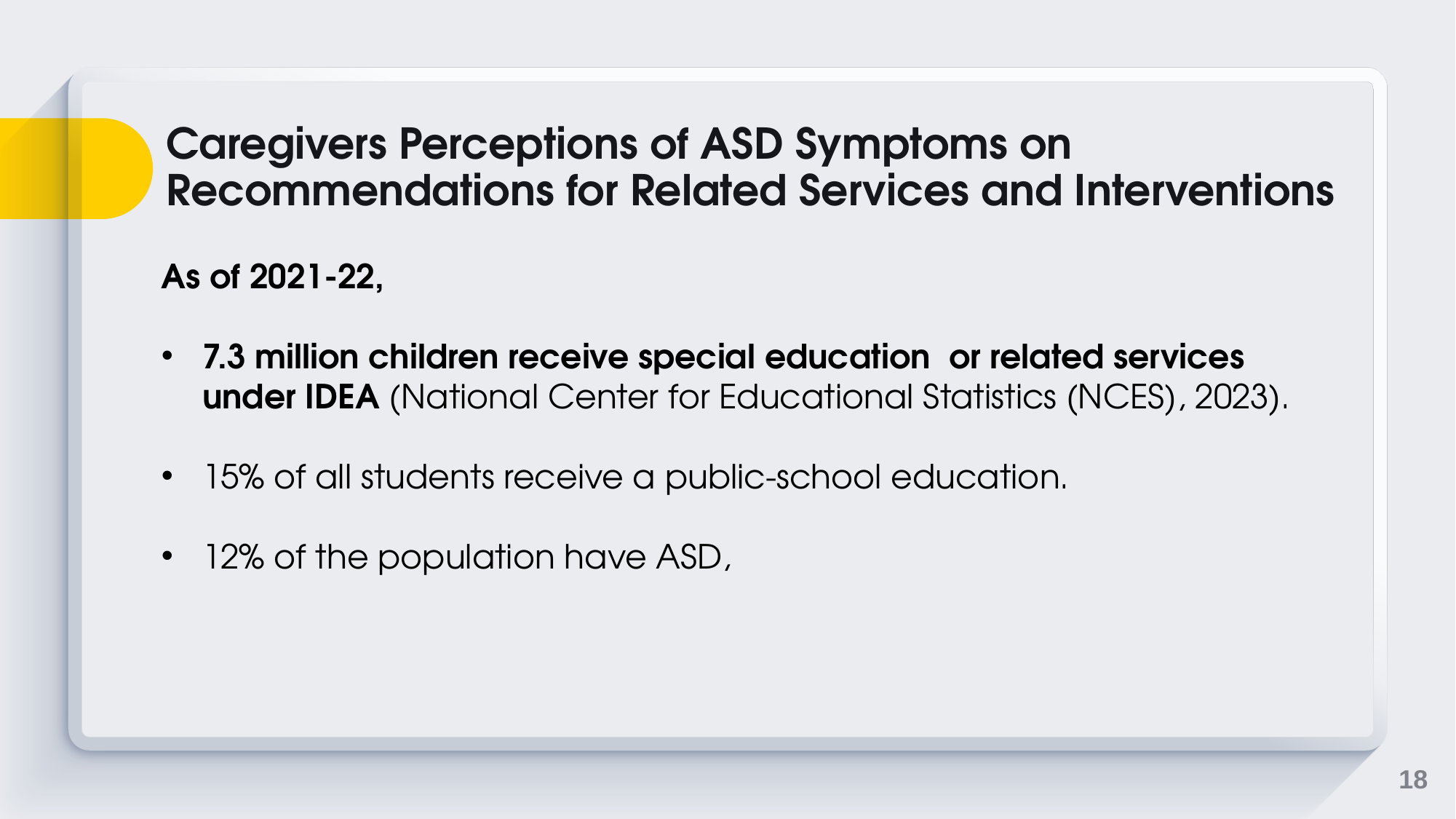

# Caregivers Perceptions of ASD Symptoms on Recommendations for Related Services and Interventions
As of 2021-22,

7.3 million children receive special education  or related services under IDEA (National Center for Educational Statistics (NCES), 2023).

15% of all students receive a public-school education.

12% of the population have ASD,
18